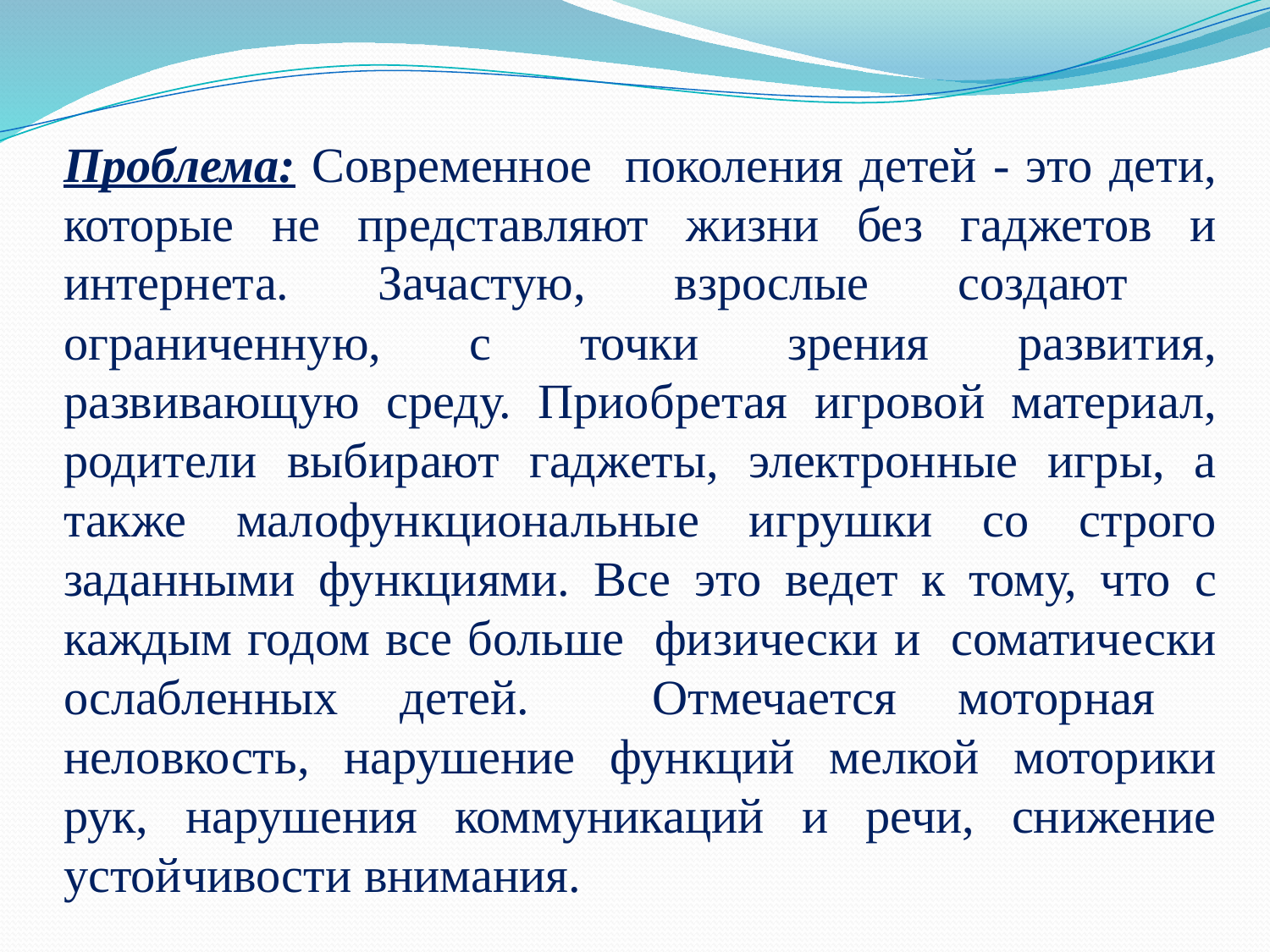

# Проблема: Современное  поколения детей - это дети, которые не представляют жизни без гаджетов и интернета. Зачастую, взрослые создают  ограниченную, с точки зрения развития, развивающую среду. Приобретая игровой материал, родители выбирают гаджеты, электронные игры, а также малофункциональные игрушки со строго заданными функциями. Все это ведет к тому, что с каждым годом все больше  физически и  соматически ослабленных детей.  Отмечается моторная  неловкость, нарушение функций мелкой моторики рук, нарушения коммуникаций и речи, снижение устойчивости внимания.